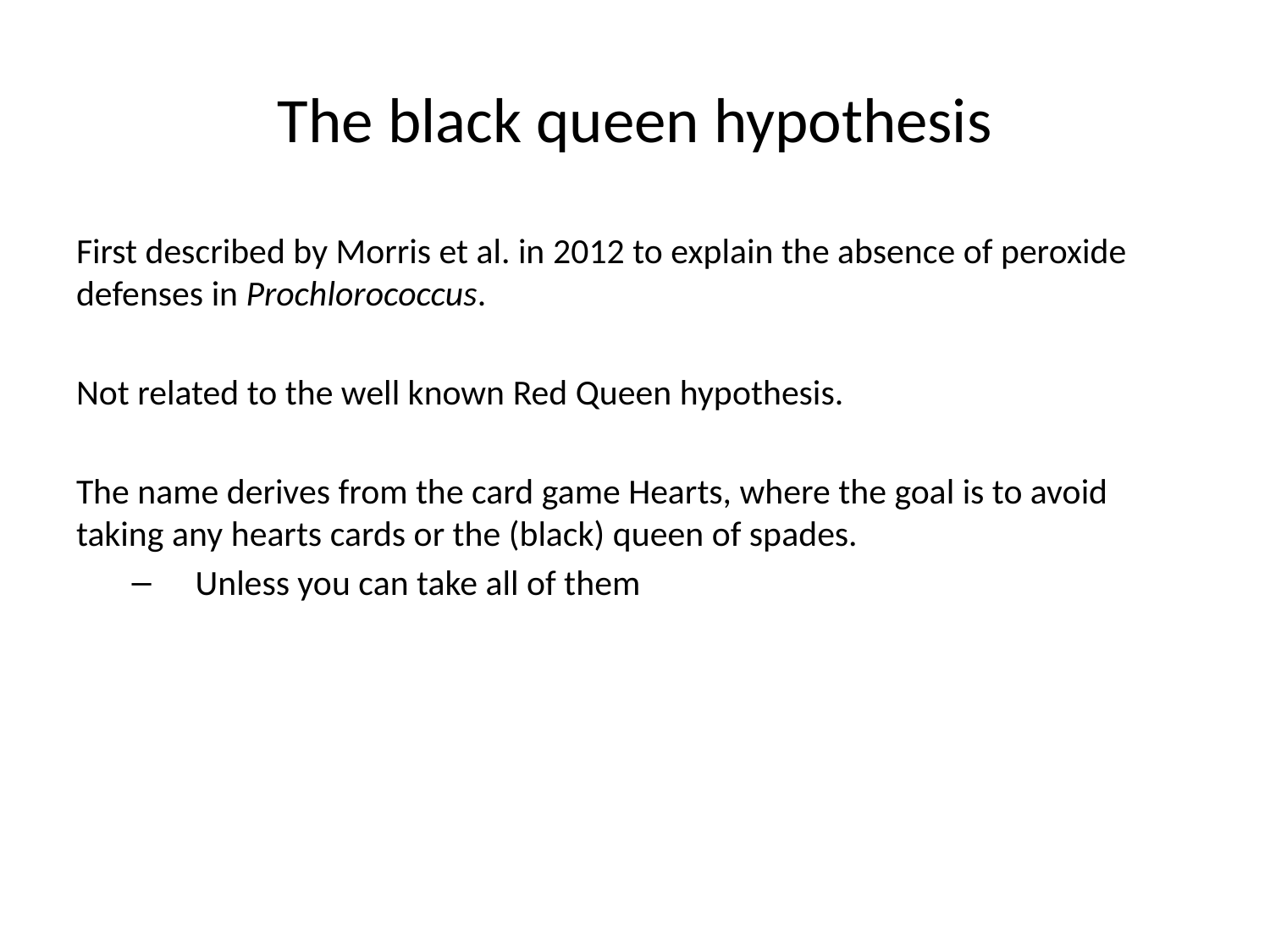

# The black queen hypothesis
First described by Morris et al. in 2012 to explain the absence of peroxide defenses in Prochlorococcus.

Not related to the well known Red Queen hypothesis.

The name derives from the card game Hearts, where the goal is to avoid taking any hearts cards or the (black) queen of spades.
Unless you can take all of them